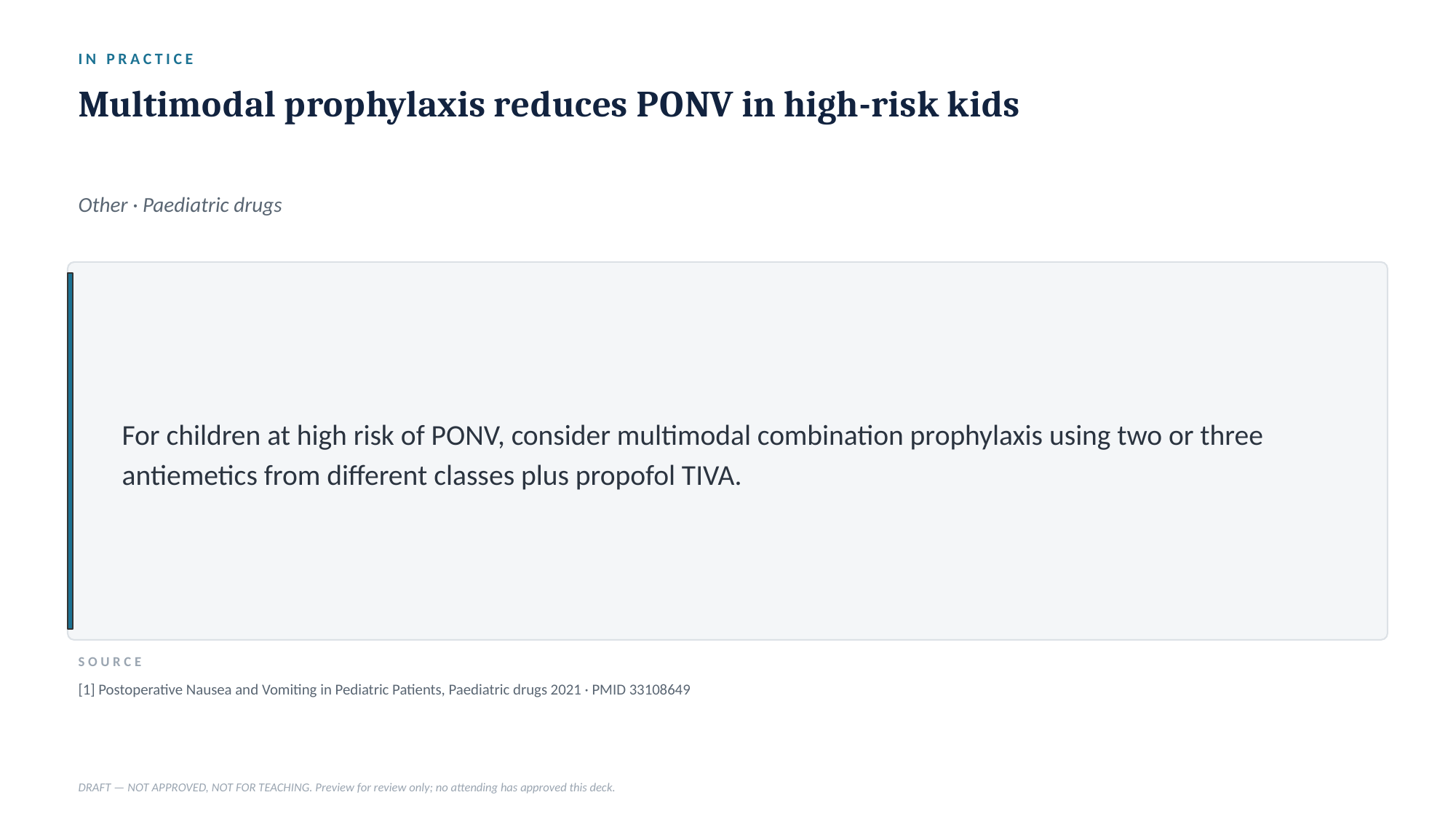

IN PRACTICE
Multimodal prophylaxis reduces PONV in high-risk kids
Other · Paediatric drugs

For children at high risk of PONV, consider multimodal combination prophylaxis using two or three antiemetics from different classes plus propofol TIVA.
SOURCE
[1] Postoperative Nausea and Vomiting in Pediatric Patients, Paediatric drugs 2021 · PMID 33108649
DRAFT — NOT APPROVED, NOT FOR TEACHING. Preview for review only; no attending has approved this deck.